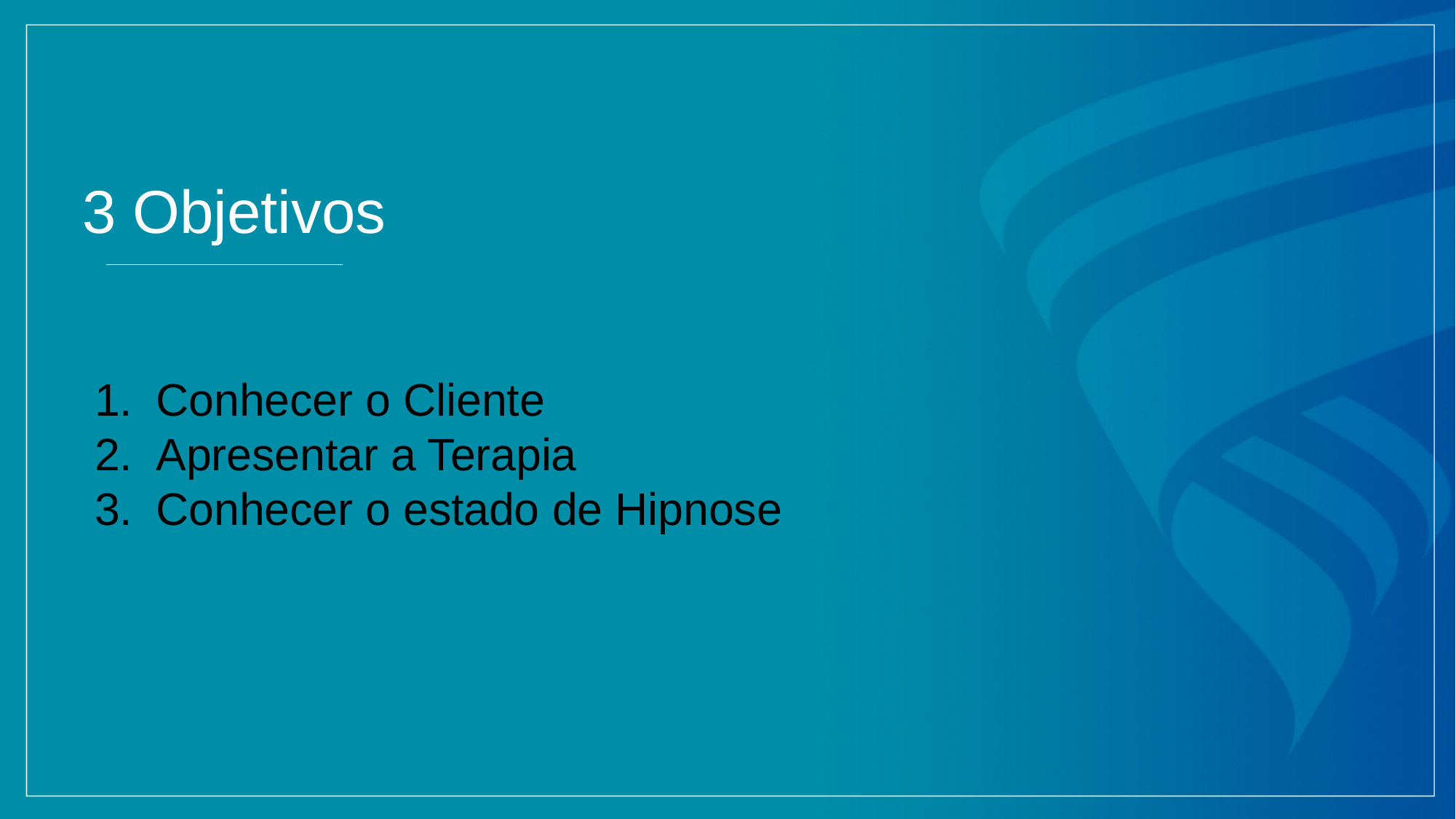

3 Objetivos
Conhecer o Cliente
Apresentar a Terapia
Conhecer o estado de Hipnose